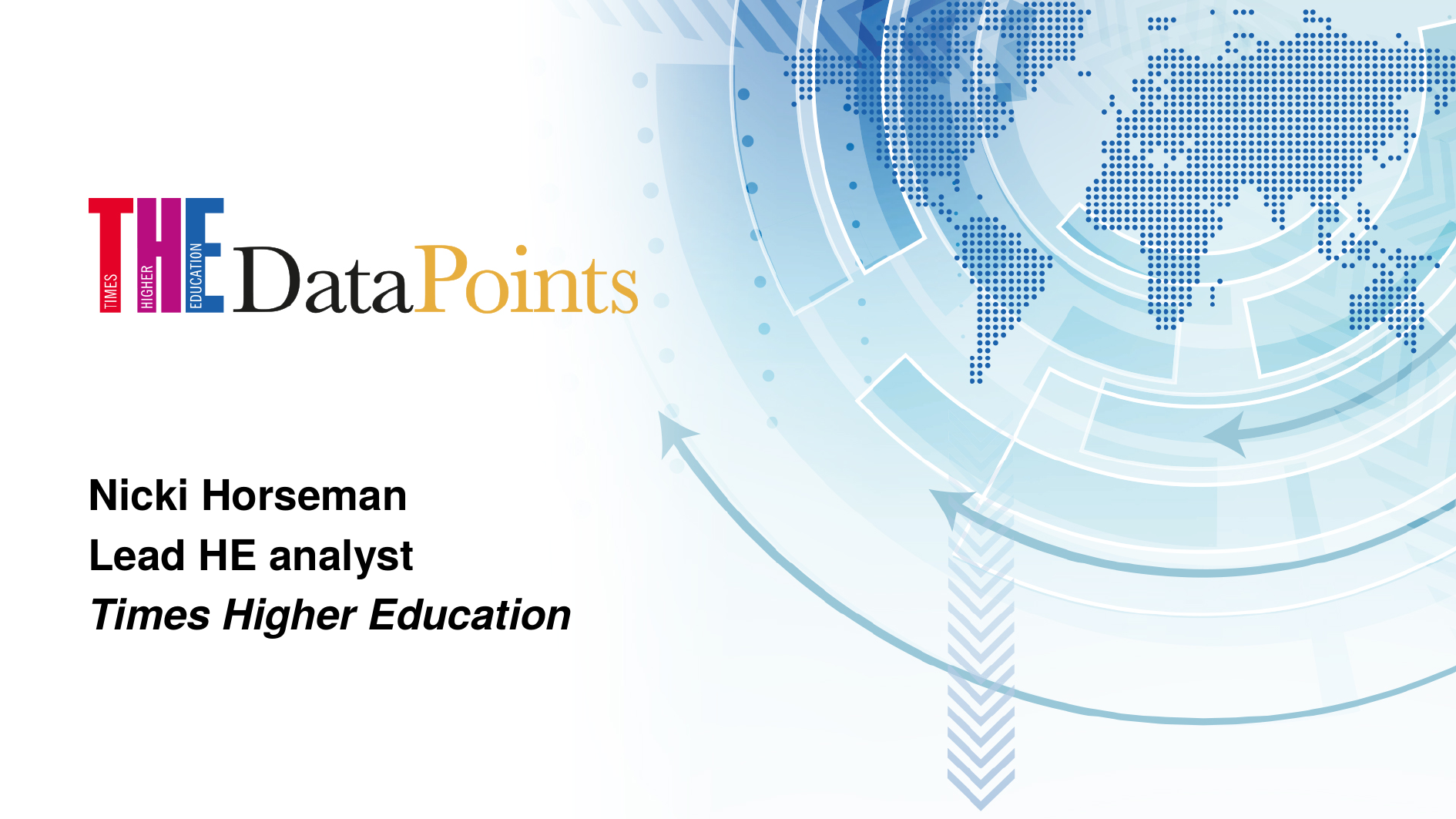

Nicki Horseman
Lead HE analyst
Times Higher Education